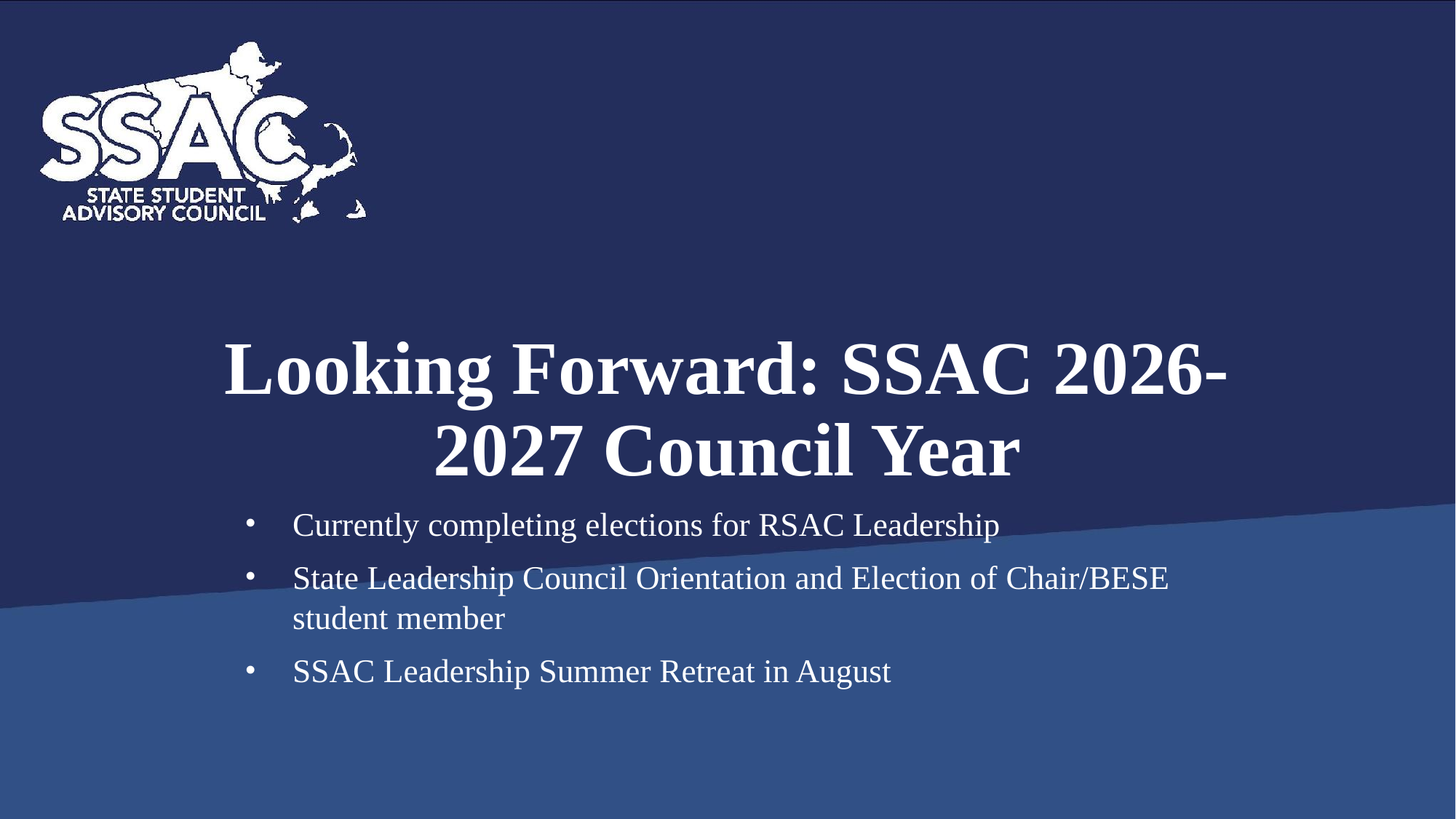

# Looking Forward: SSAC 2026-2027 Council Year
Currently completing elections for RSAC Leadership
State Leadership Council Orientation and Election of Chair/BESE student member
SSAC Leadership Summer Retreat in August